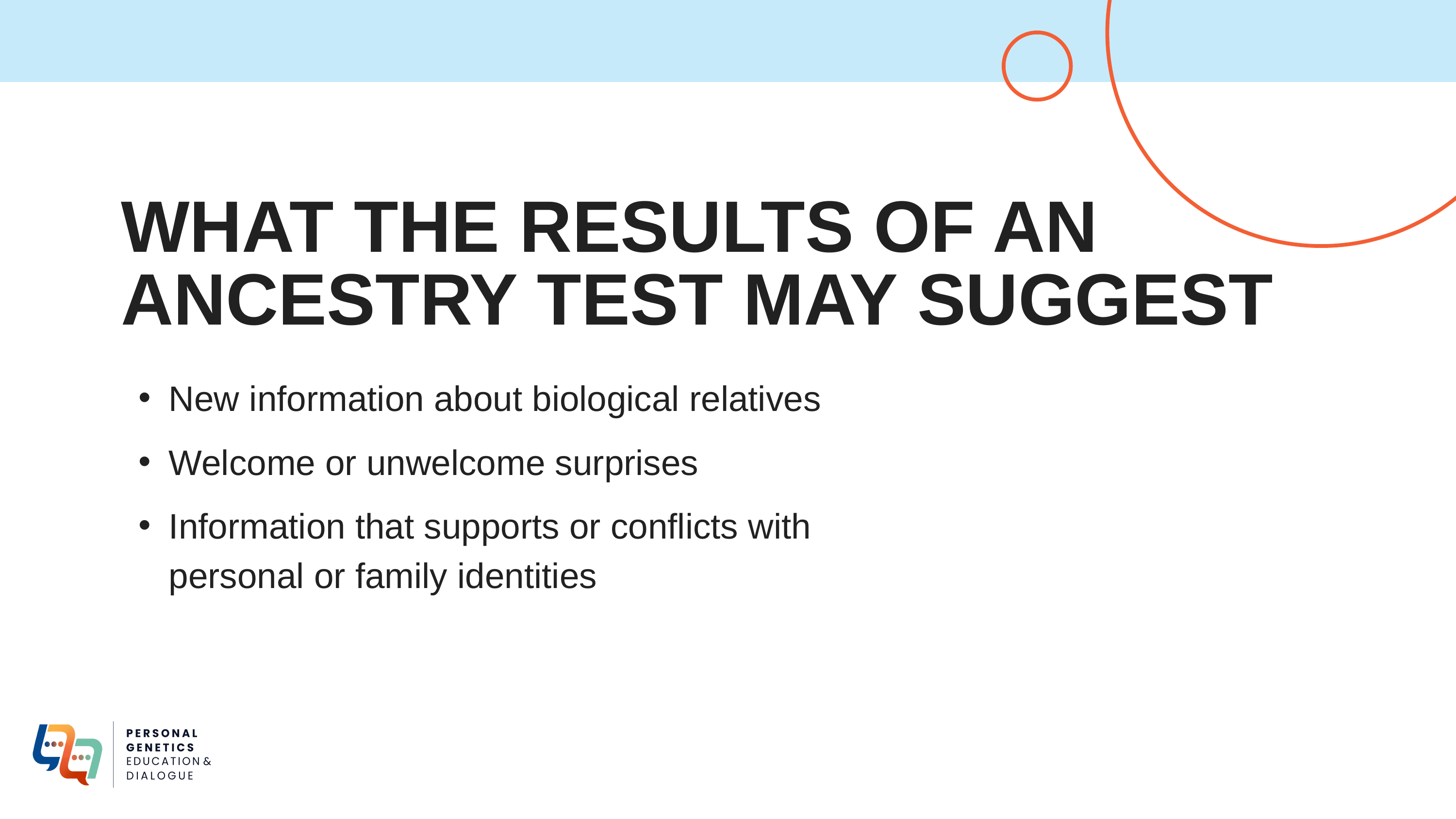

WHAT THE RESULTS OF AN ANCESTRY TEST MAY SUGGEST
New information about biological relatives

Welcome or unwelcome surprises

Information that supports or conflicts with personal or family identities